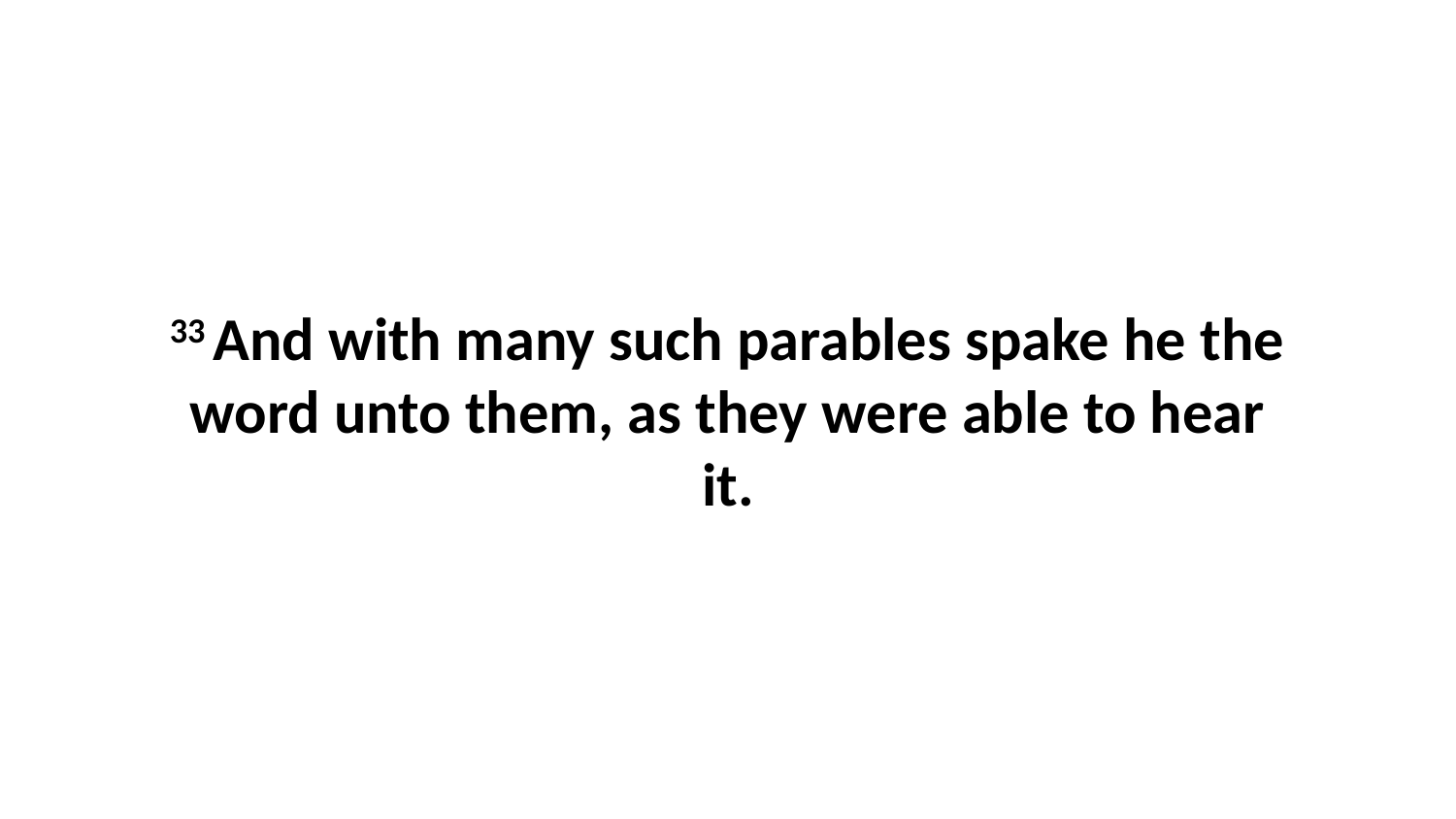

33 And with many such parables spake he the word unto them, as they were able to hear it.